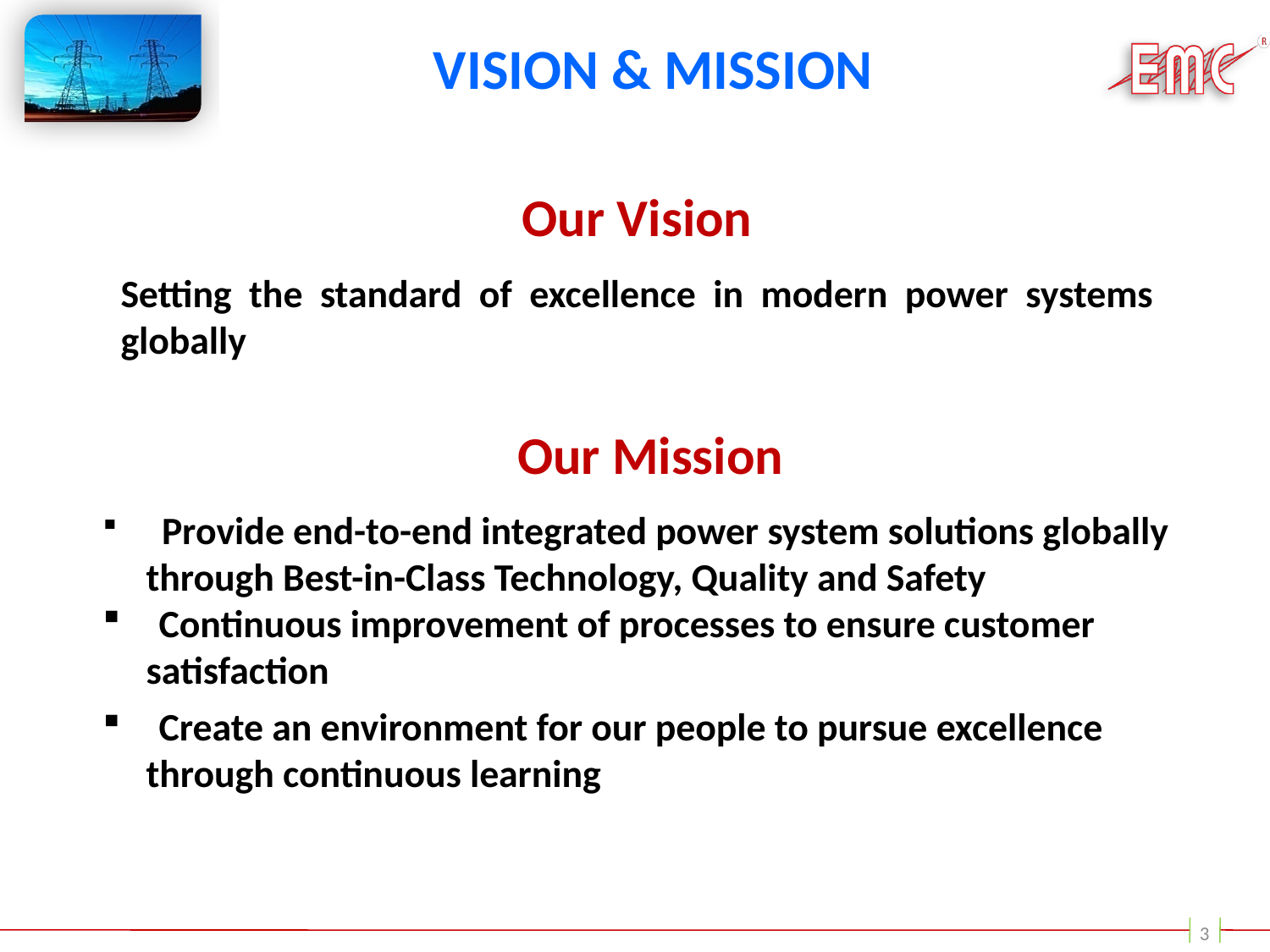

# Vision & Mission
Our Vision
Setting the standard of excellence in modern power systems globally

Our Mission
    Provide end-to-end integrated power system solutions globally
     through Best-in-Class Technology, Quality and Safety
   Continuous improvement of processes to ensure customer
     satisfaction
   Create an environment for our people to pursue excellence
     through continuous learning

3